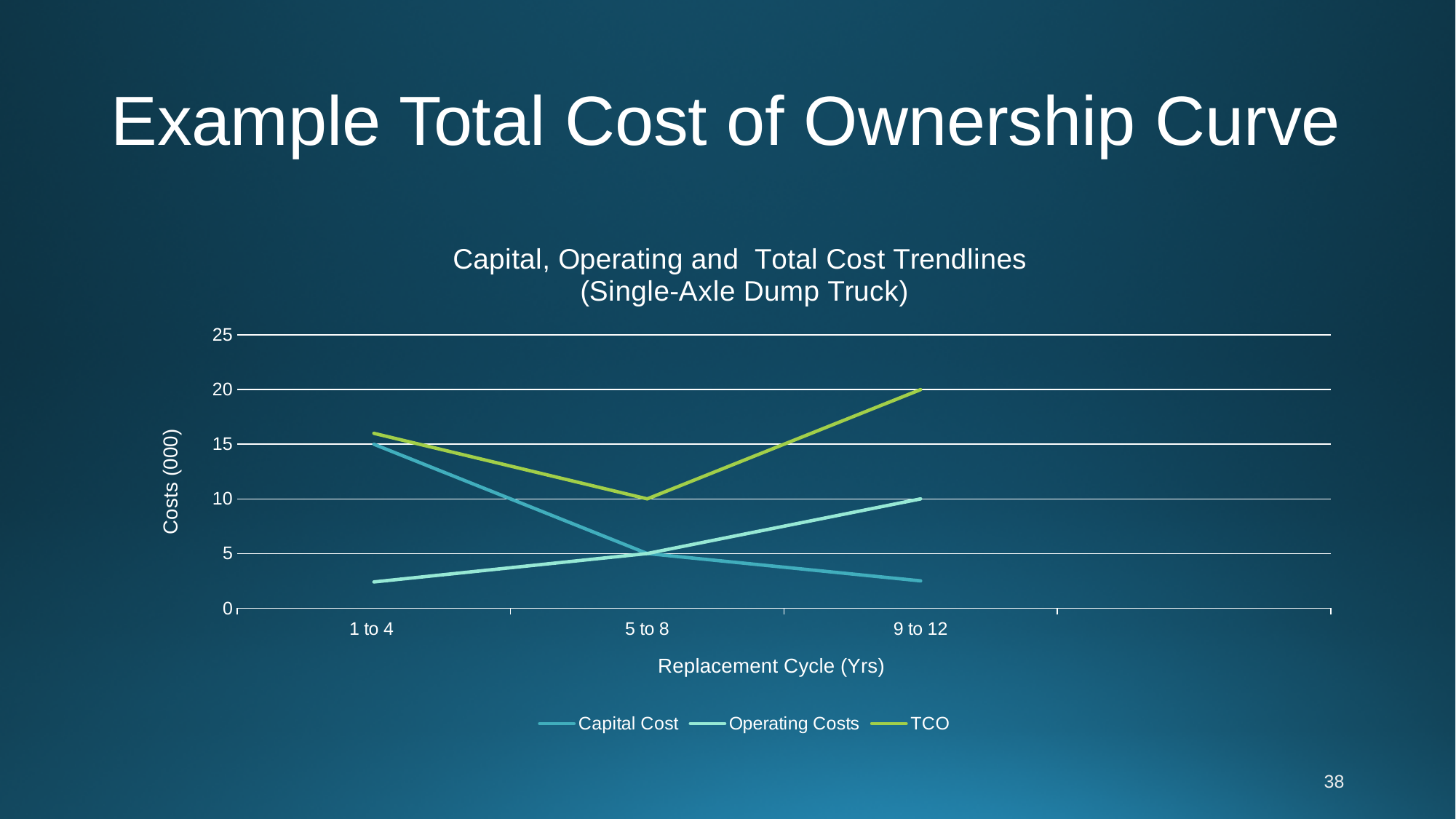

# Example Total Cost of Ownership Curve

### Chart: Capital, Operating and  Total Cost Trendlines
(Single-Axle Dump Truck)

| Category | Capital Cost | Operating Costs | TCO |
|---|---|---|---|
| 1 to 4  | 15.0 | 2.4 | 16.0 |
| 5 to 8 | 5.0 | 5.0 | 10.0 |
| 9 to 12 | 2.5 | 10.0 | 20.0 |
38